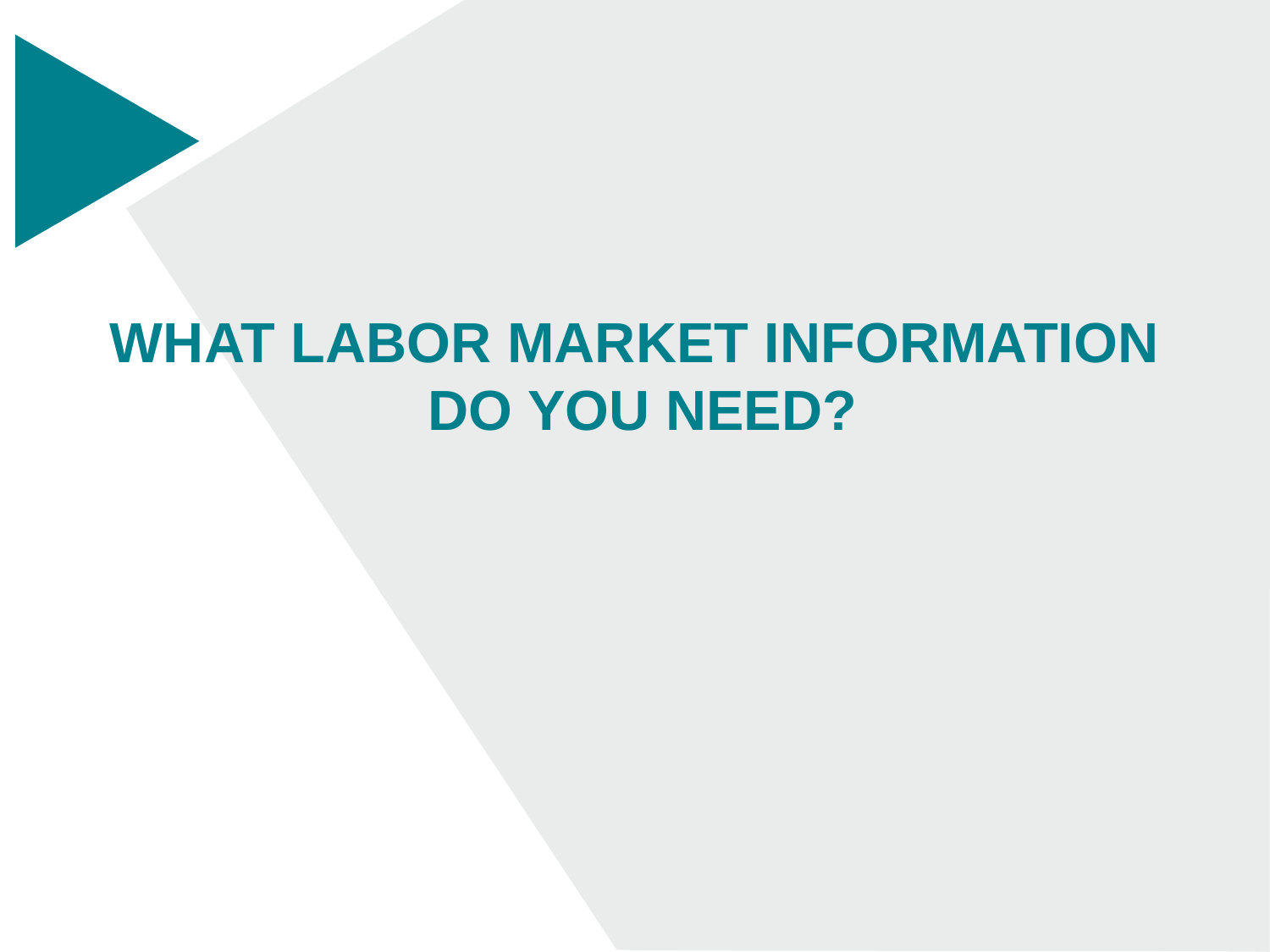

What labor market information
 do you need?